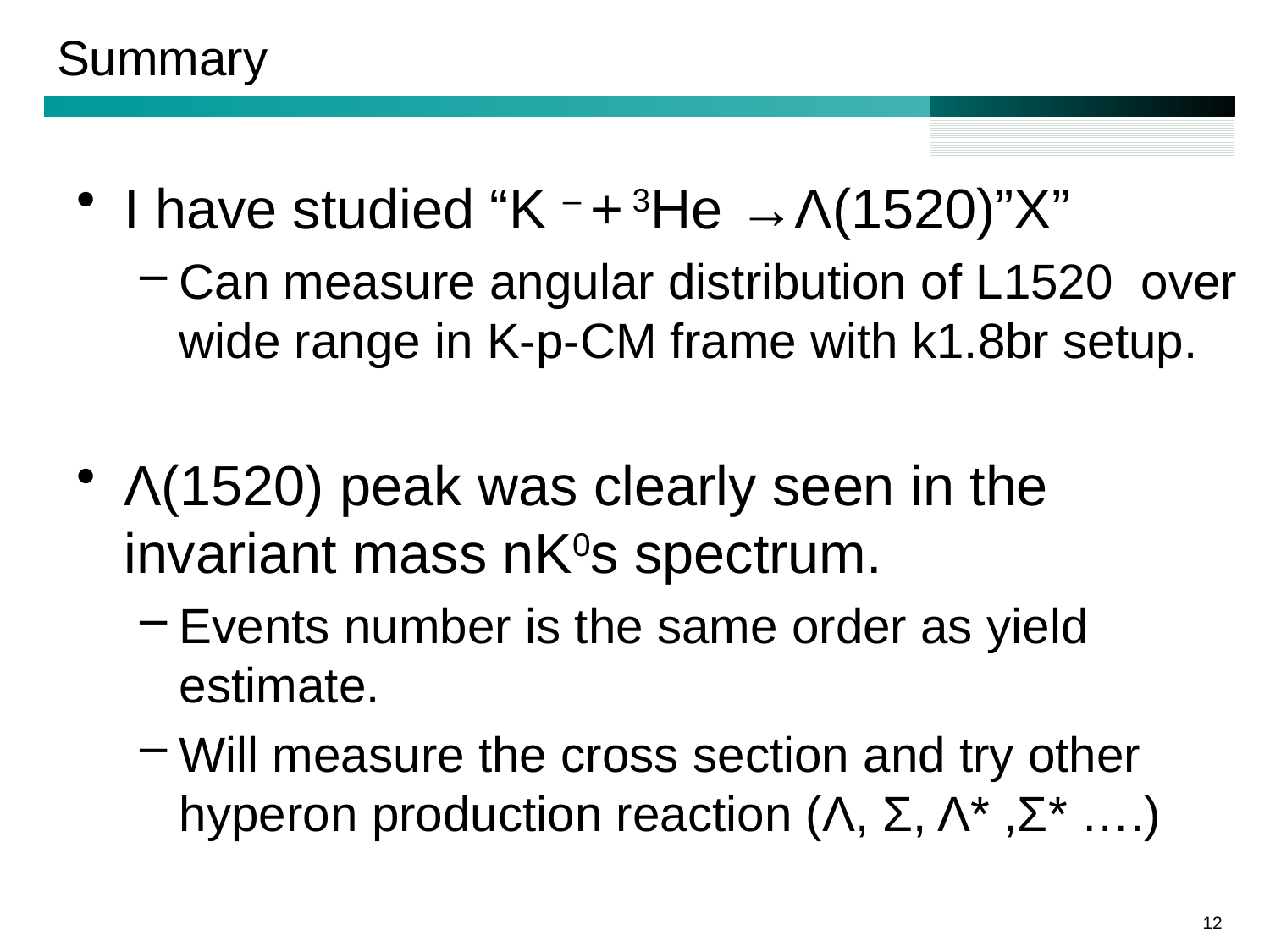

# Summary
I have studied “K – + 3He →Λ(1520)”X”
Can measure angular distribution of L1520  over wide range in K-p-CM frame with k1.8br setup.

Λ(1520) peak was clearly seen in the invariant mass nK0s spectrum.
Events number is the same order as yield estimate.
Will measure the cross section and try other hyperon production reaction (Λ, Σ, Λ* ,Σ* ….)

12